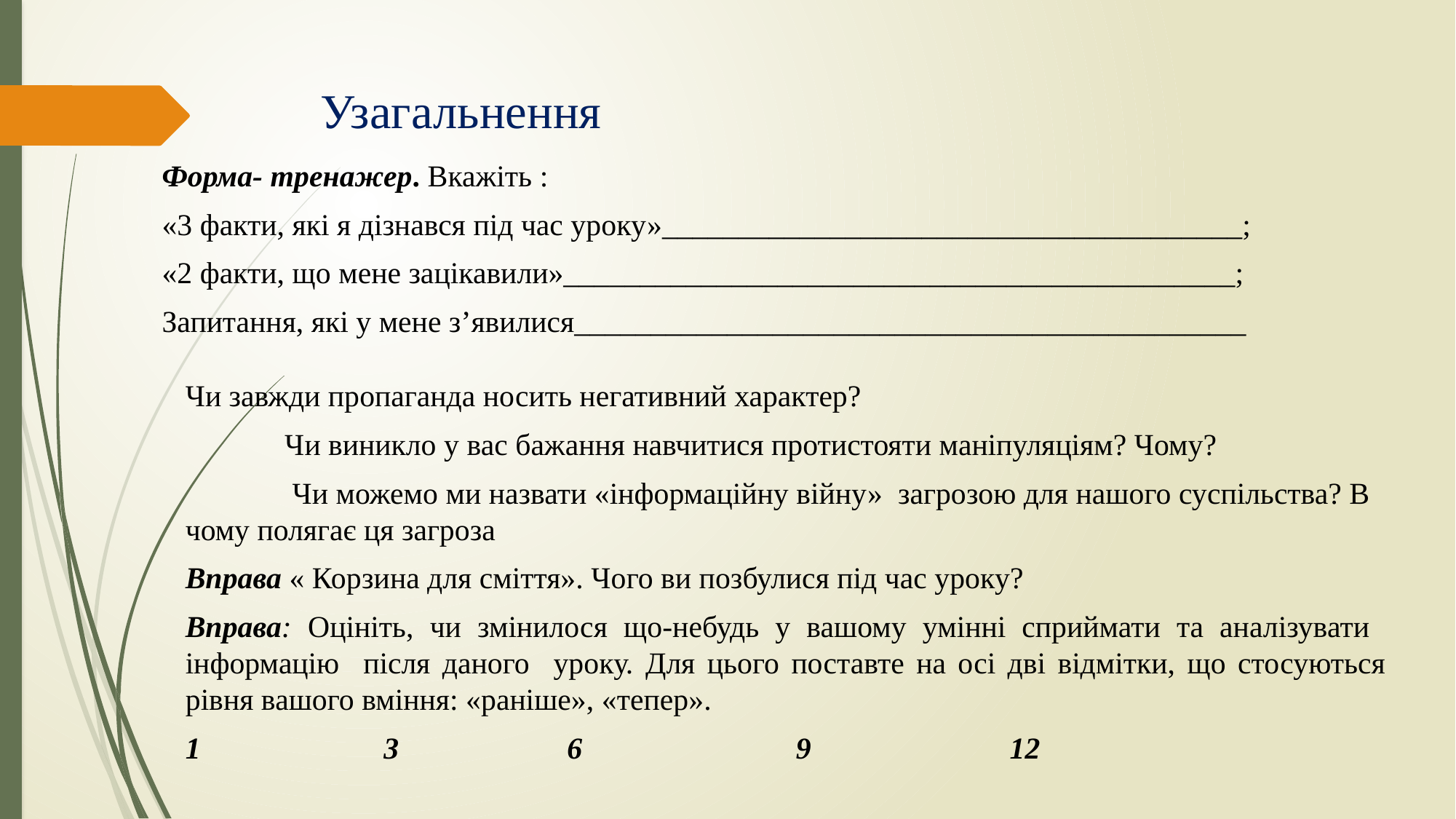

# Узагальнення
Форма- тренажер. Вкажіть :
«3 факти, які я дізнався під час уроку»______________________________________;
«2 факти, що мене зацікавили»____________________________________________;
Запитання, які у мене з’явилися____________________________________________
Чи завжди пропаганда носить негативний характер?
             Чи виникло у вас бажання навчитися протистояти маніпуляціям? Чому?
              Чи можемо ми назвати «інформаційну війну»  загрозою для нашого суспільства? В чому полягає ця загроза
Вправа « Корзина для сміття». Чого ви позбулися під час уроку?
Вправа: Оцініть, чи змінилося що-небудь у вашому умінні сприймати та аналізувати  інформацію  після даного  уроку. Для цього поставте на осі дві відмітки, що стосуються рівня вашого вміння: «раніше», «тепер».
1                        3                      6                            9                          12